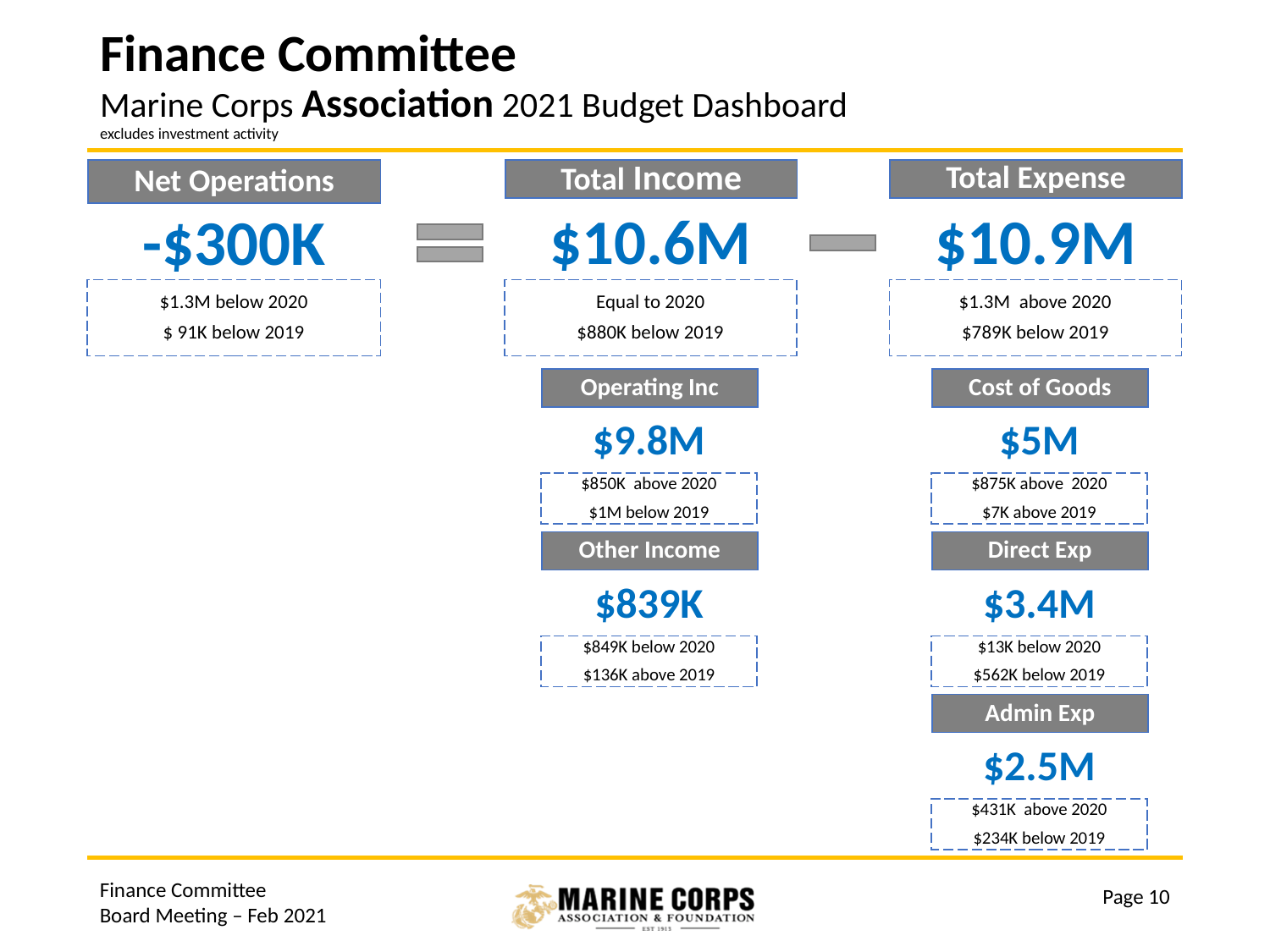

# Finance Committee Marine Corps Association 2021 Budget Dashboard excludes investment activity
Net Operations
Total Income
Total Expense
$10.6M
$10.9M
-$300K

$1.3M below 2020
$ 91K below 2019
Equal to 2020
$880K below 2019
$1.3M  above 2020
$789K below 2019
Operating Inc
Cost of Goods
$9.8M
$5M
$850K  above 2020
$1M below 2019
$875K above  2020
$7K above 2019
Other Income
Direct Exp
$839K
$3.4M
$849K below 2020
$136K above 2019
$13K below 2020
$562K below 2019
Admin Exp
$2.5M
$431K  above 2020
$234K below 2019
Finance Committee
Board Meeting – Feb 2021

Page 10